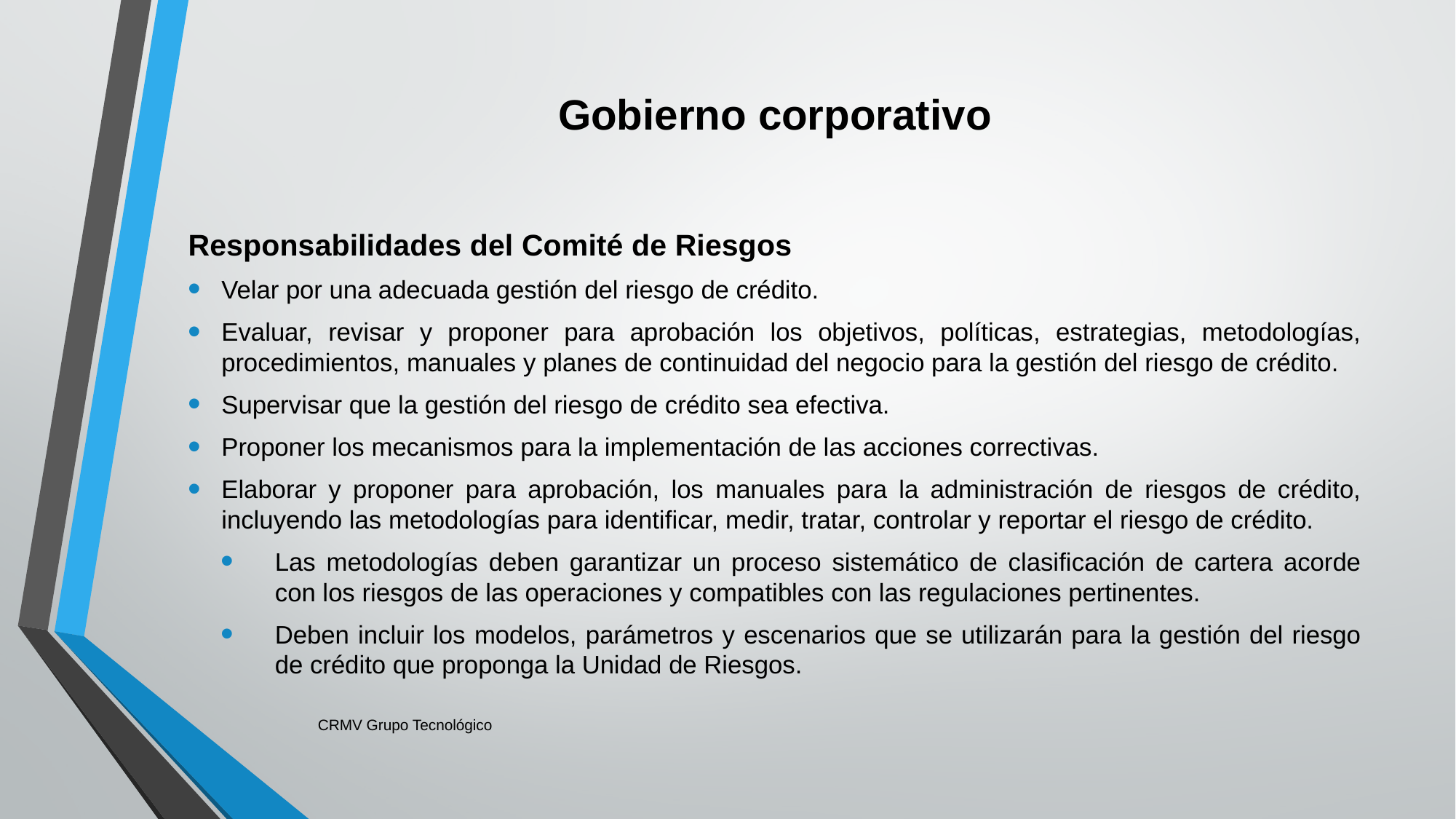

# Gobierno corporativo
Responsabilidades del Comité de Riesgos
Velar por una adecuada gestión del riesgo de crédito.
Evaluar, revisar y proponer para aprobación los objetivos, políticas, estrategias, metodologías, procedimientos, manuales y planes de continuidad del negocio para la gestión del riesgo de crédito.
Supervisar que la gestión del riesgo de crédito sea efectiva.
Proponer los mecanismos para la implementación de las acciones correctivas.
Elaborar y proponer para aprobación, los manuales para la administración de riesgos de crédito, incluyendo las metodologías para identificar, medir, tratar, controlar y reportar el riesgo de crédito.
Las metodologías deben garantizar un proceso sistemático de clasificación de cartera acorde con los riesgos de las operaciones y compatibles con las regulaciones pertinentes.
Deben incluir los modelos, parámetros y escenarios que se utilizarán para la gestión del riesgo de crédito que proponga la Unidad de Riesgos.

CRMV Grupo Tecnológico